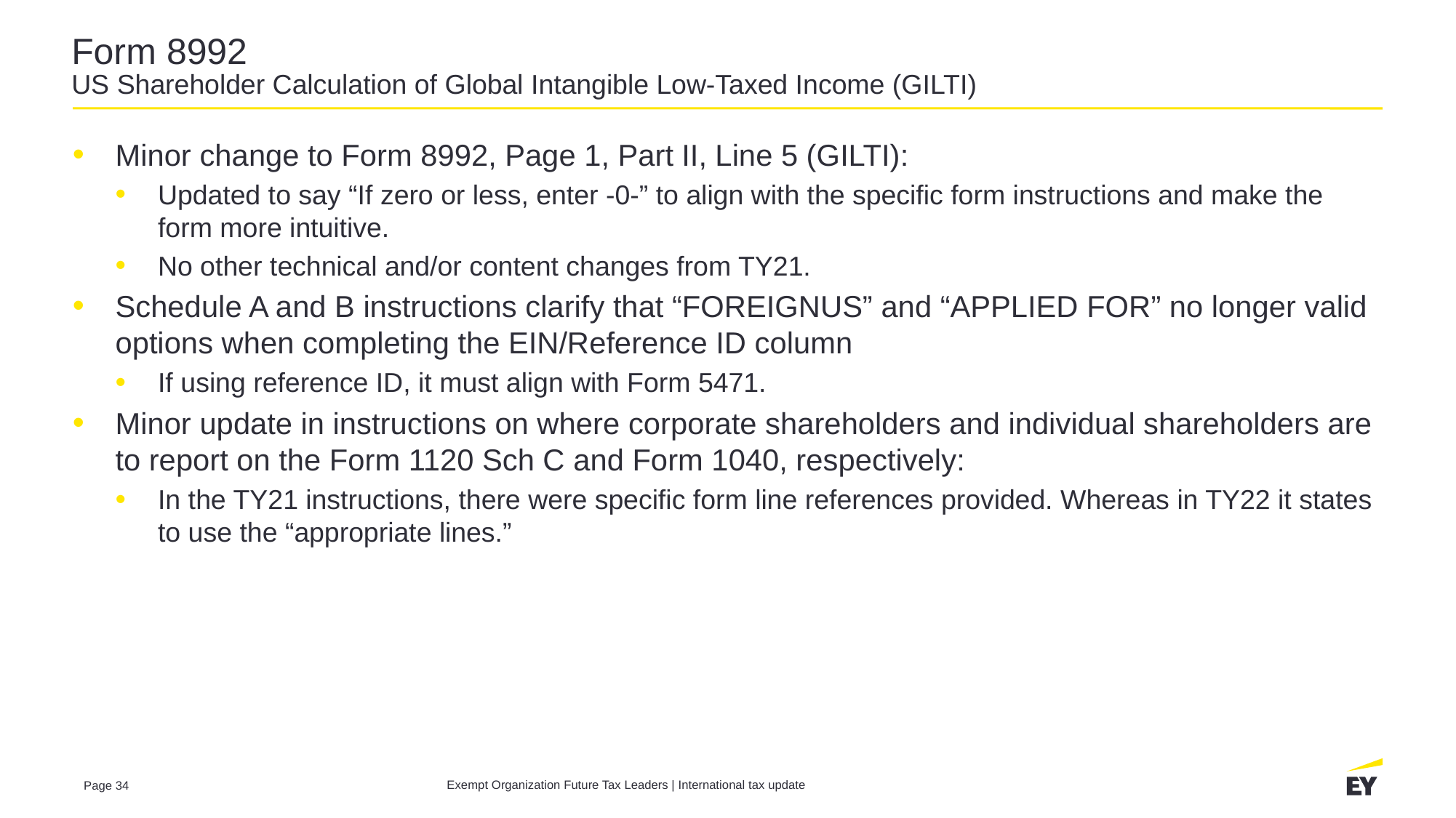

# Form 8992 US Shareholder Calculation of Global Intangible Low-Taxed Income (GILTI)
Minor change to Form 8992, Page 1, Part II, Line 5 (GILTI):
Updated to say “If zero or less, enter -0-” to align with the specific form instructions and make the form more intuitive.
No other technical and/or content changes from TY21.
Schedule A and B instructions clarify that “FOREIGNUS” and “APPLIED FOR” no longer valid options when completing the EIN/Reference ID column
If using reference ID, it must align with Form 5471.
Minor update in instructions on where corporate shareholders and individual shareholders are to report on the Form 1120 Sch C and Form 1040, respectively:
In the TY21 instructions, there were specific form line references provided. Whereas in TY22 it states to use the “appropriate lines.”

Exempt Organization Future Tax Leaders | International tax update